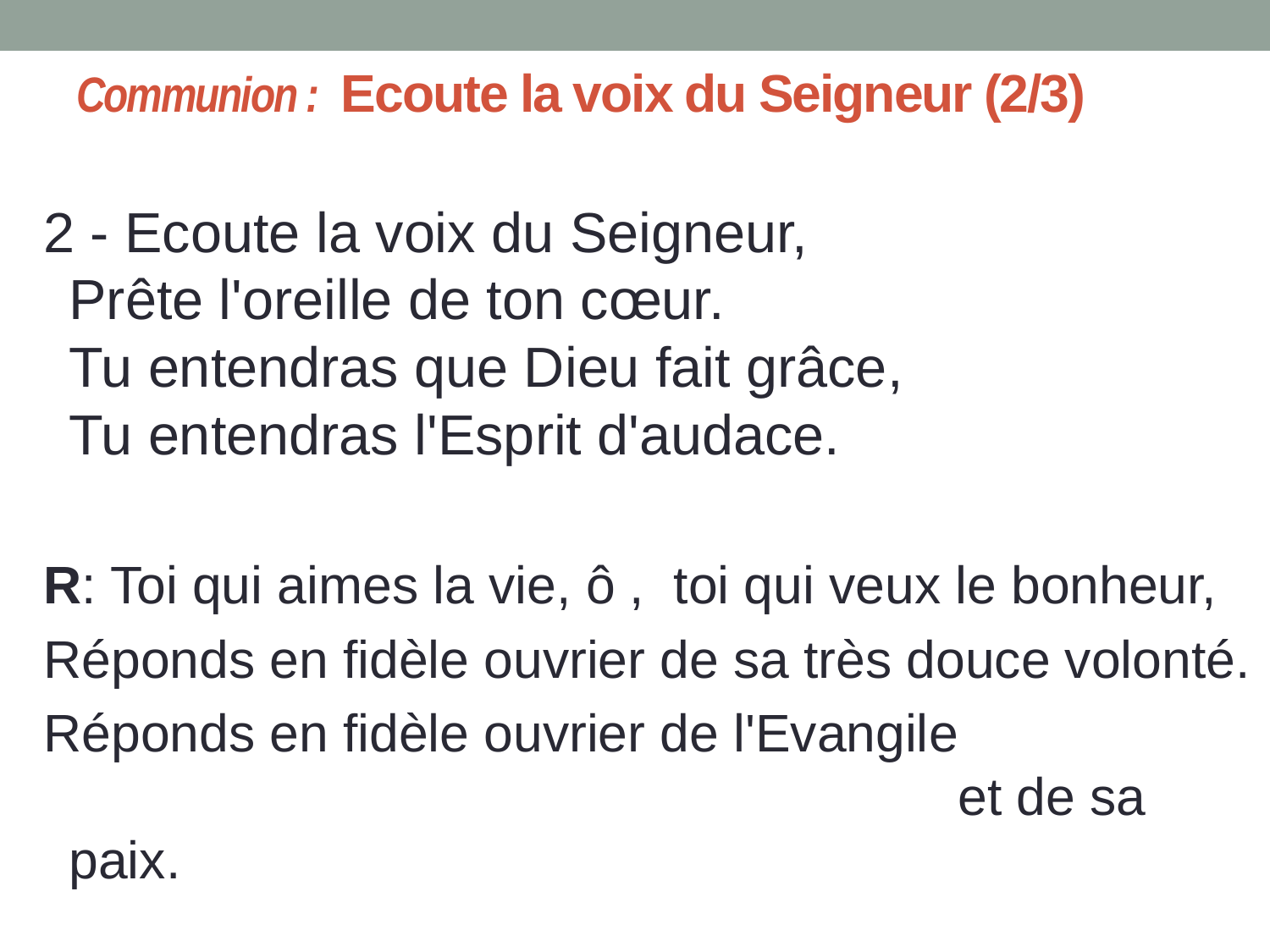

# Communion :  Ecoute la voix du Seigneur (2/3)
2 - Ecoute la voix du Seigneur,
Prête l'oreille de ton cœur.
Tu entendras que Dieu fait grâce,
Tu entendras l'Esprit d'audace.

R: Toi qui aimes la vie, ô ,  toi qui veux le bonheur,
Réponds en fidèle ouvrier de sa très douce volonté.
Réponds en fidèle ouvrier de l'Evangile
							et de sa paix.